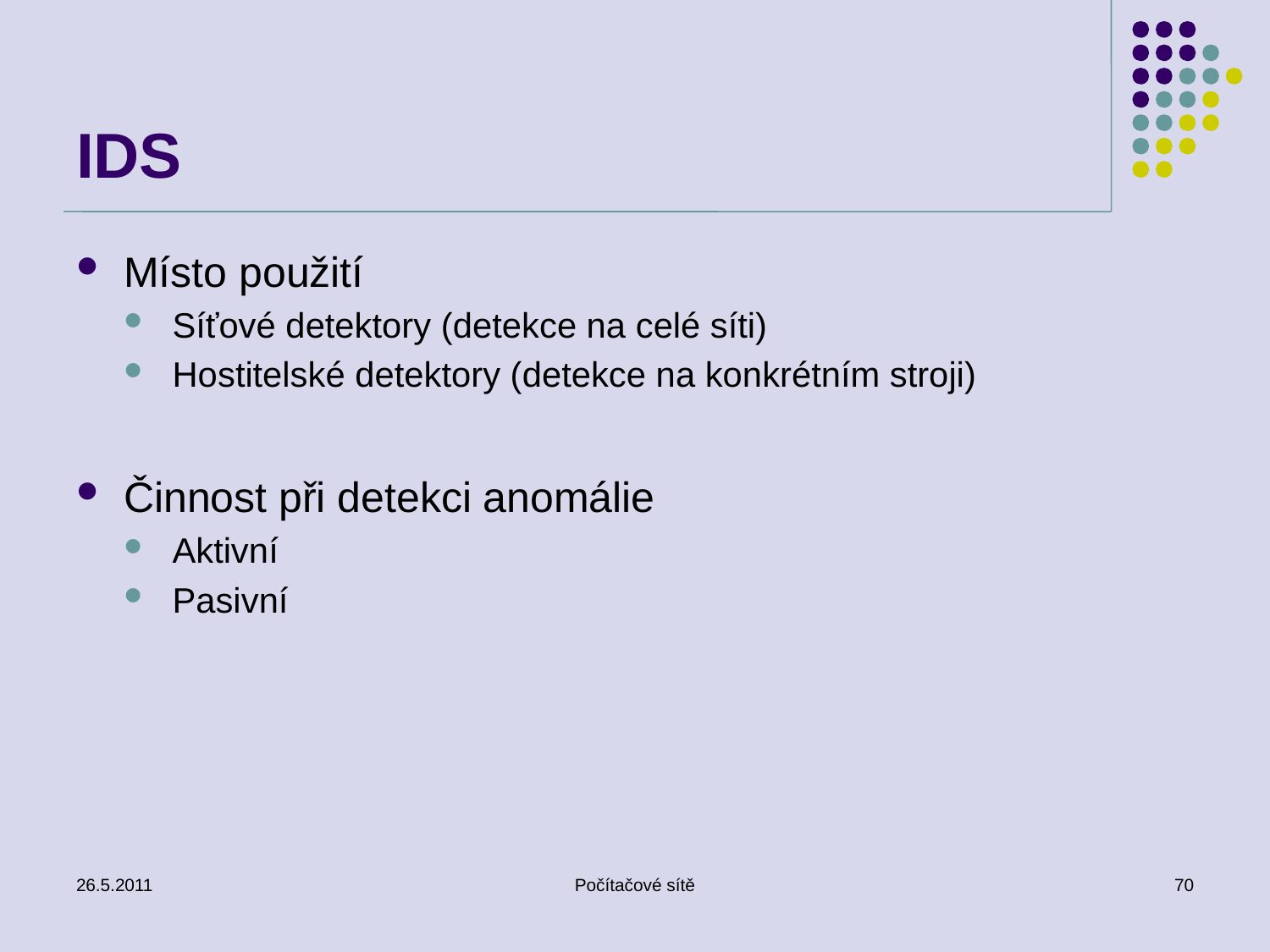

# IDS
Místo použití
Síťové detektory (detekce na celé síti)
Hostitelské detektory (detekce na konkrétním stroji)

Činnost při detekci anomálie
Aktivní
Pasivní
26.5.2011
Počítačové sítě
70